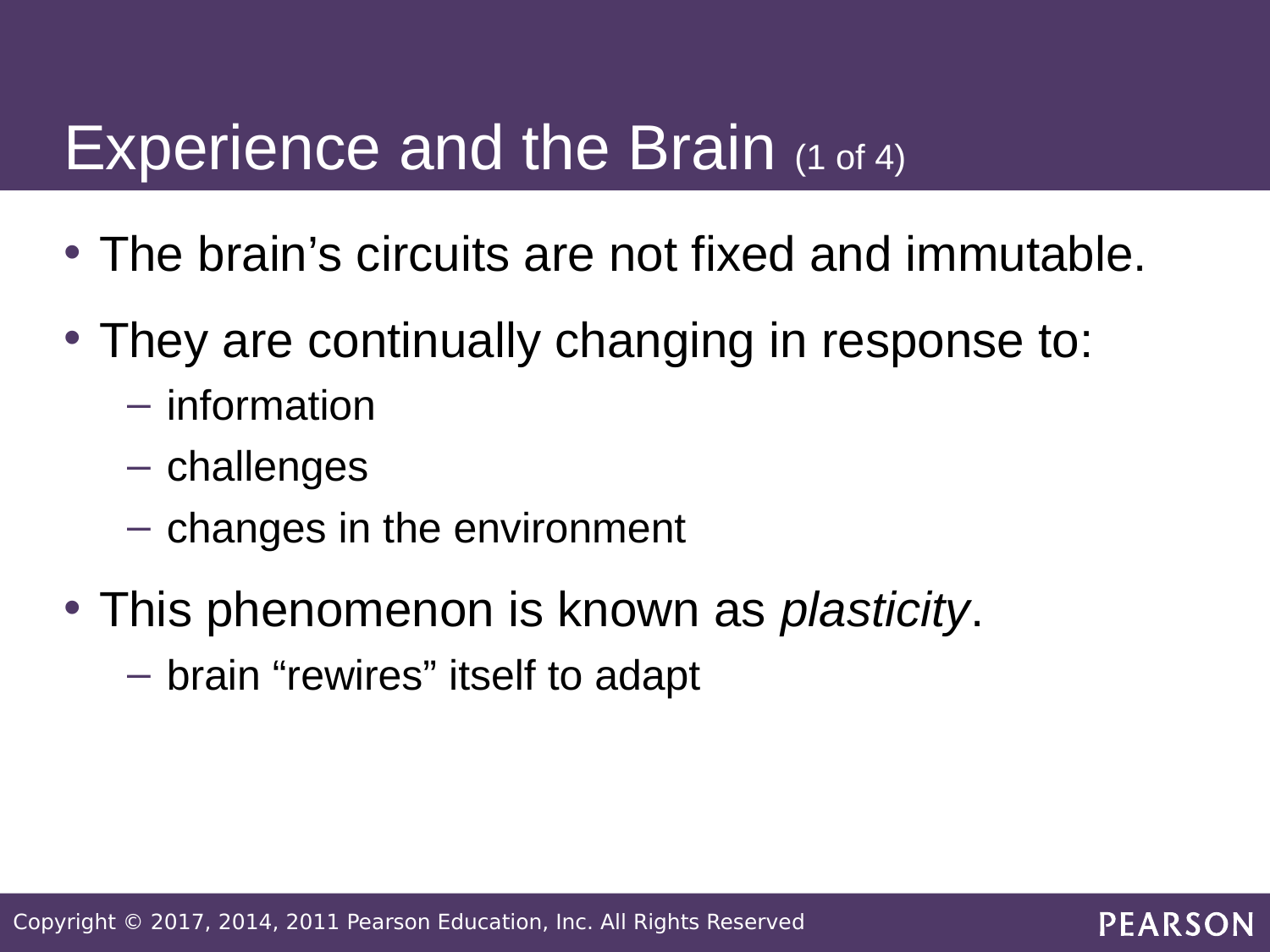

# Experience and the Brain (1 of 4)
The brain’s circuits are not fixed and immutable.
They are continually changing in response to:
information
challenges
changes in the environment
This phenomenon is known as plasticity.
brain “rewires” itself to adapt